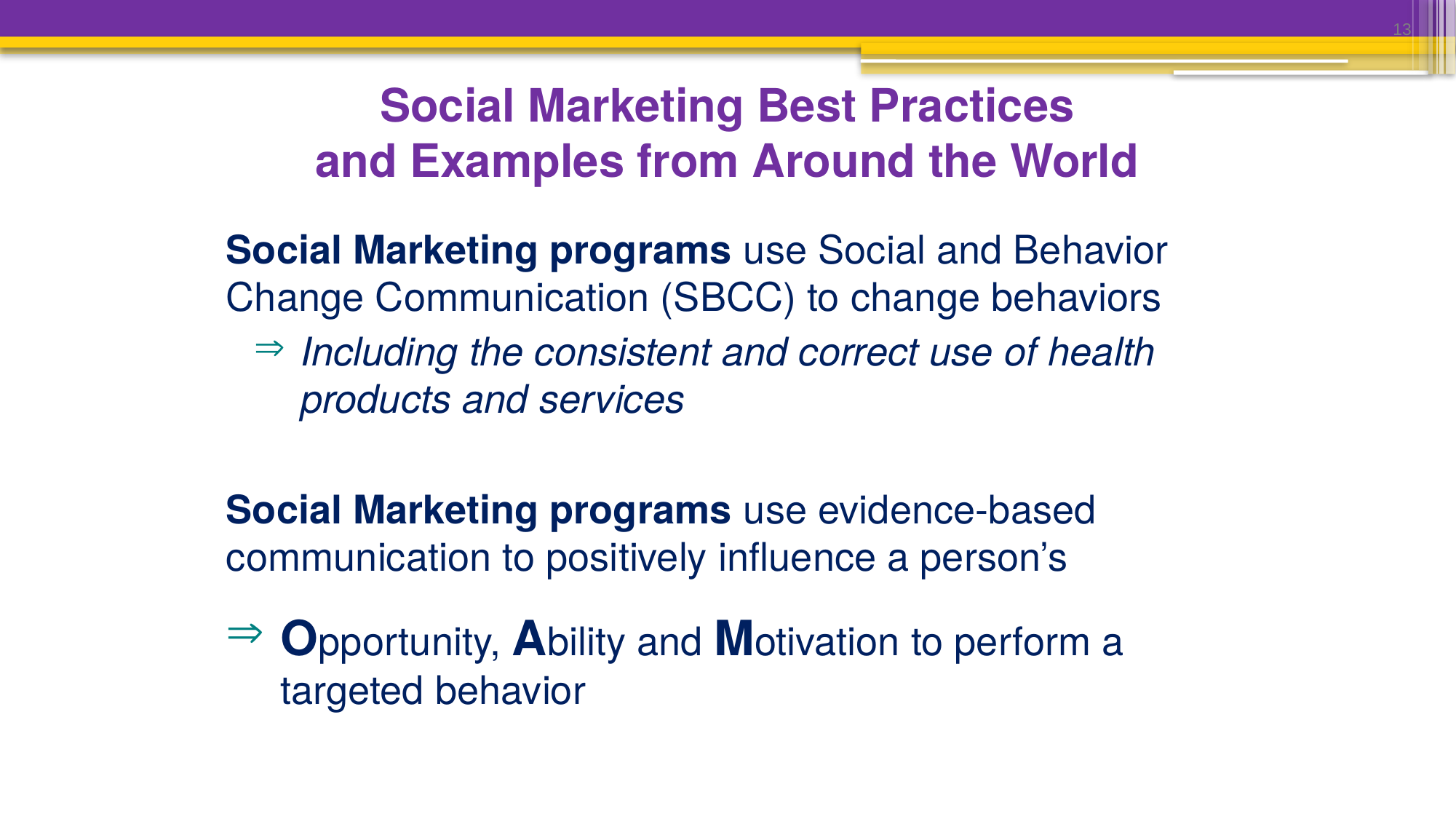

13
Social Marketing Best Practices
and Examples from Around the World
Social Marketing programs use Social and Behavior Change Communication (SBCC) to change behaviors
Including the consistent and correct use of health products and services

Social Marketing programs use evidence-based communication to positively influence a person’s
Opportunity, Ability and Motivation to perform a targeted behavior